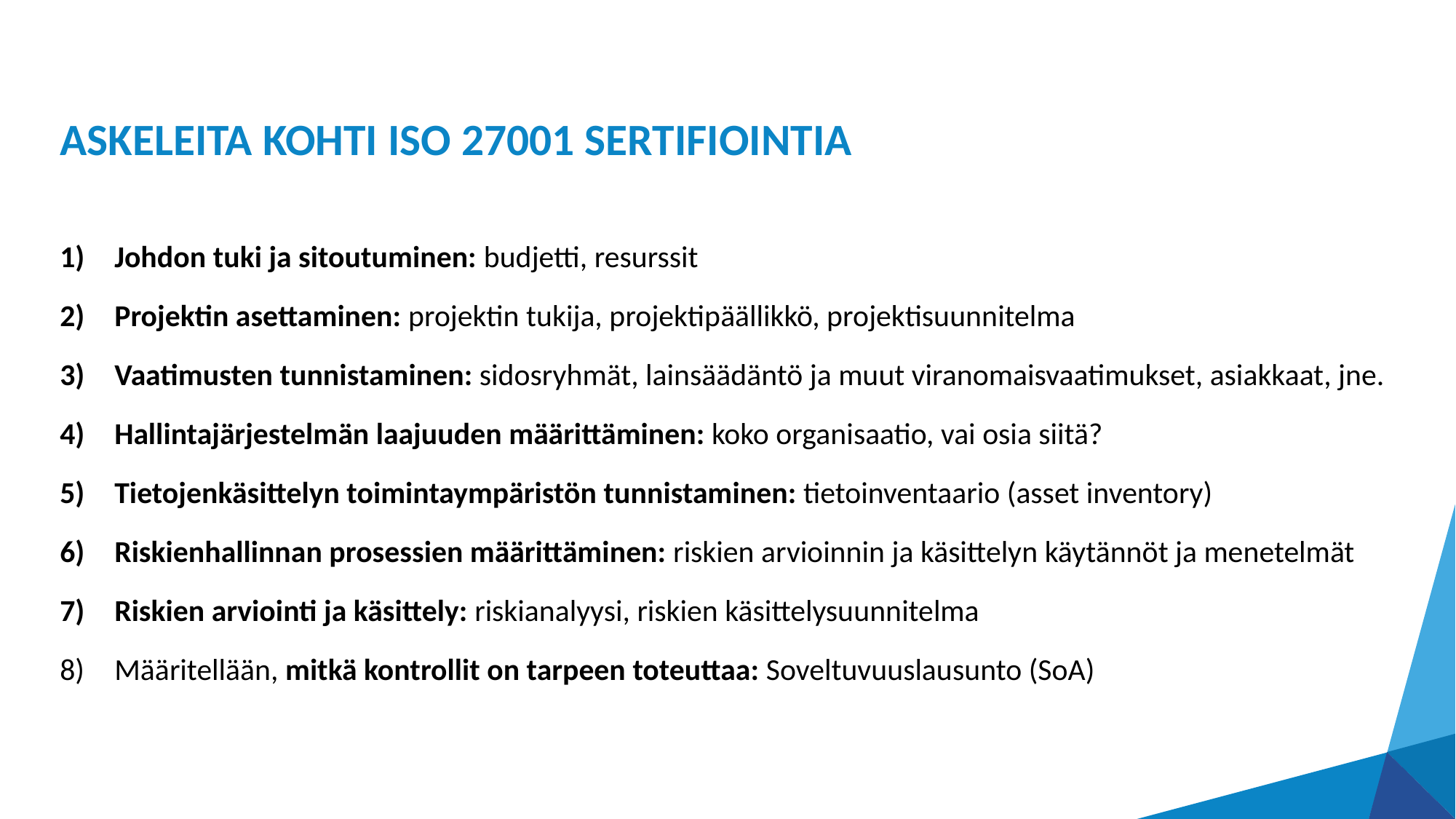

# ASKELEITA KOHTI ISO 27001 SERTIFIOINTIA
Johdon tuki ja sitoutuminen: budjetti, resurssit
Projektin asettaminen: projektin tukija, projektipäällikkö, projektisuunnitelma
Vaatimusten tunnistaminen: sidosryhmät, lainsäädäntö ja muut viranomaisvaatimukset, asiakkaat, jne.
Hallintajärjestelmän laajuuden määrittäminen: koko organisaatio, vai osia siitä?
Tietojenkäsittelyn toimintaympäristön tunnistaminen: tietoinventaario (asset inventory)
Riskienhallinnan prosessien määrittäminen: riskien arvioinnin ja käsittelyn käytännöt ja menetelmät
Riskien arviointi ja käsittely: riskianalyysi, riskien käsittelysuunnitelma
Määritellään, mitkä kontrollit on tarpeen toteuttaa: Soveltuvuuslausunto (SoA)